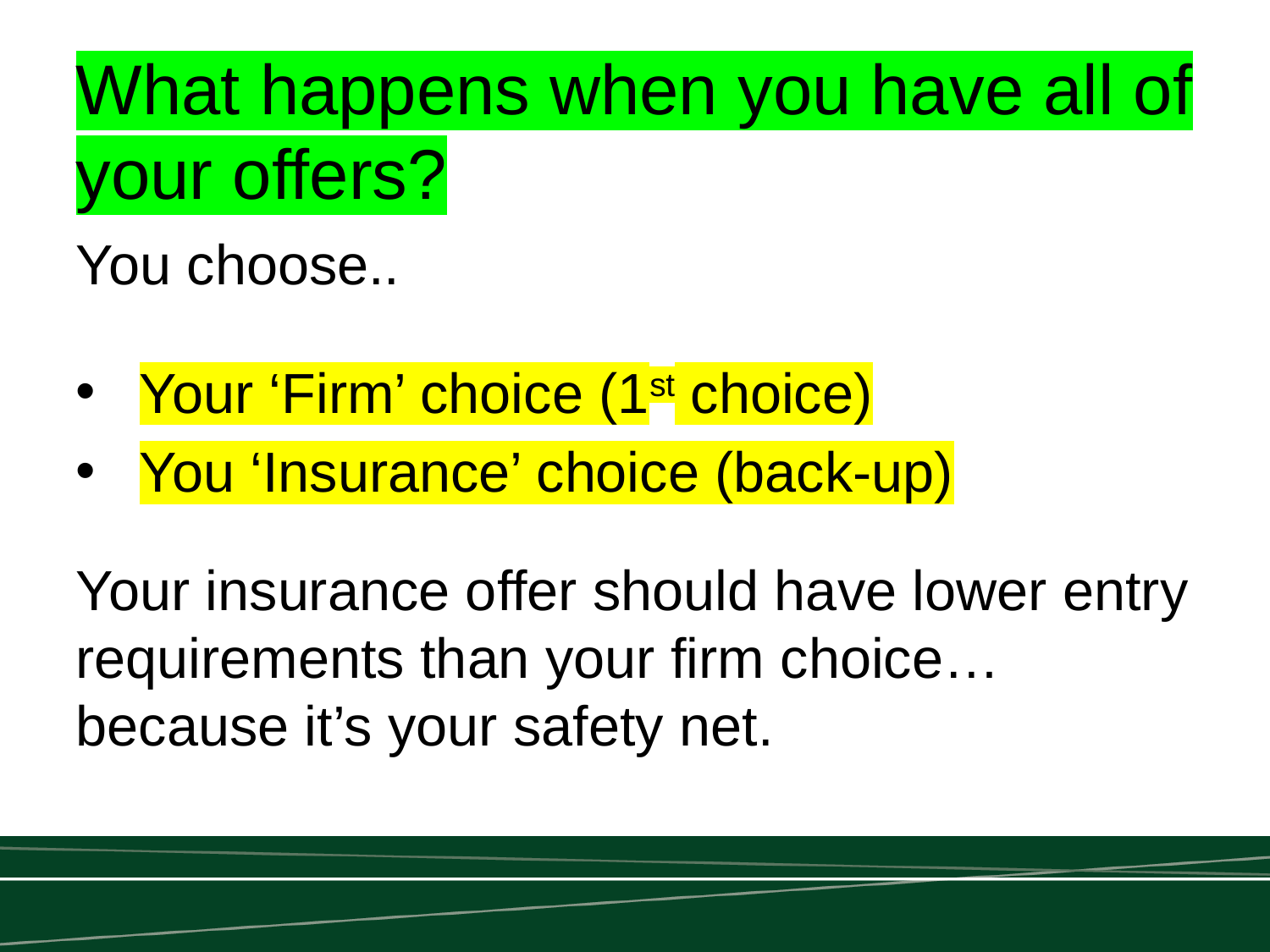

# What happens when you have all of your offers?
You choose..

Your ‘Firm’ choice (1st choice)
You ‘Insurance’ choice (back-up)

Your insurance offer should have lower entry requirements than your firm choice…because it’s your safety net.